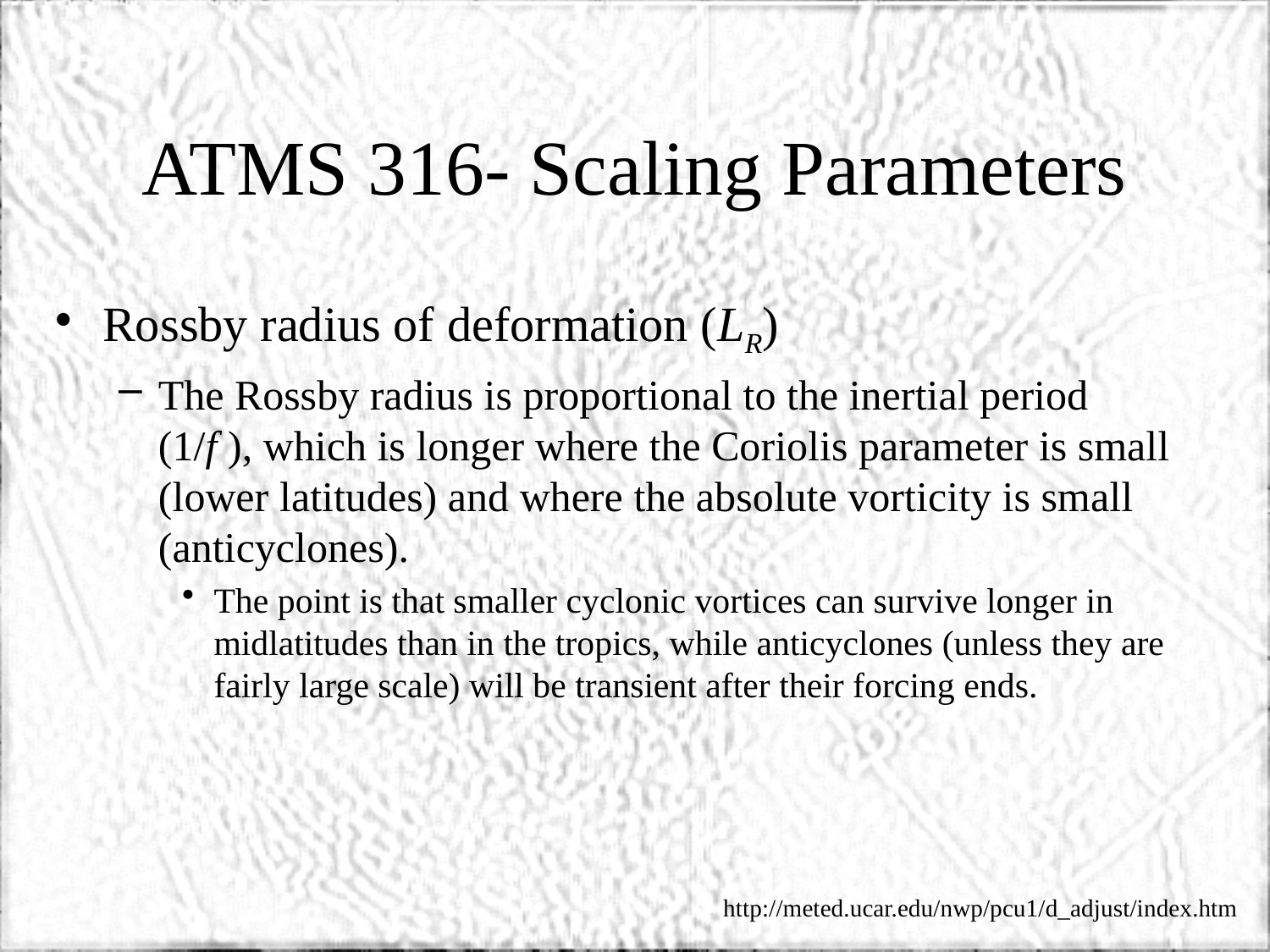

# ATMS 316- Scaling Parameters
Rossby radius of deformation (LR)
The Rossby radius is proportional to the inertial period (1/f ), which is longer where the Coriolis parameter is small (lower latitudes) and where the absolute vorticity is small (anticyclones).
The point is that smaller cyclonic vortices can survive longer in midlatitudes than in the tropics, while anticyclones (unless they are fairly large scale) will be transient after their forcing ends.

http://meted.ucar.edu/nwp/pcu1/d_adjust/index.htm